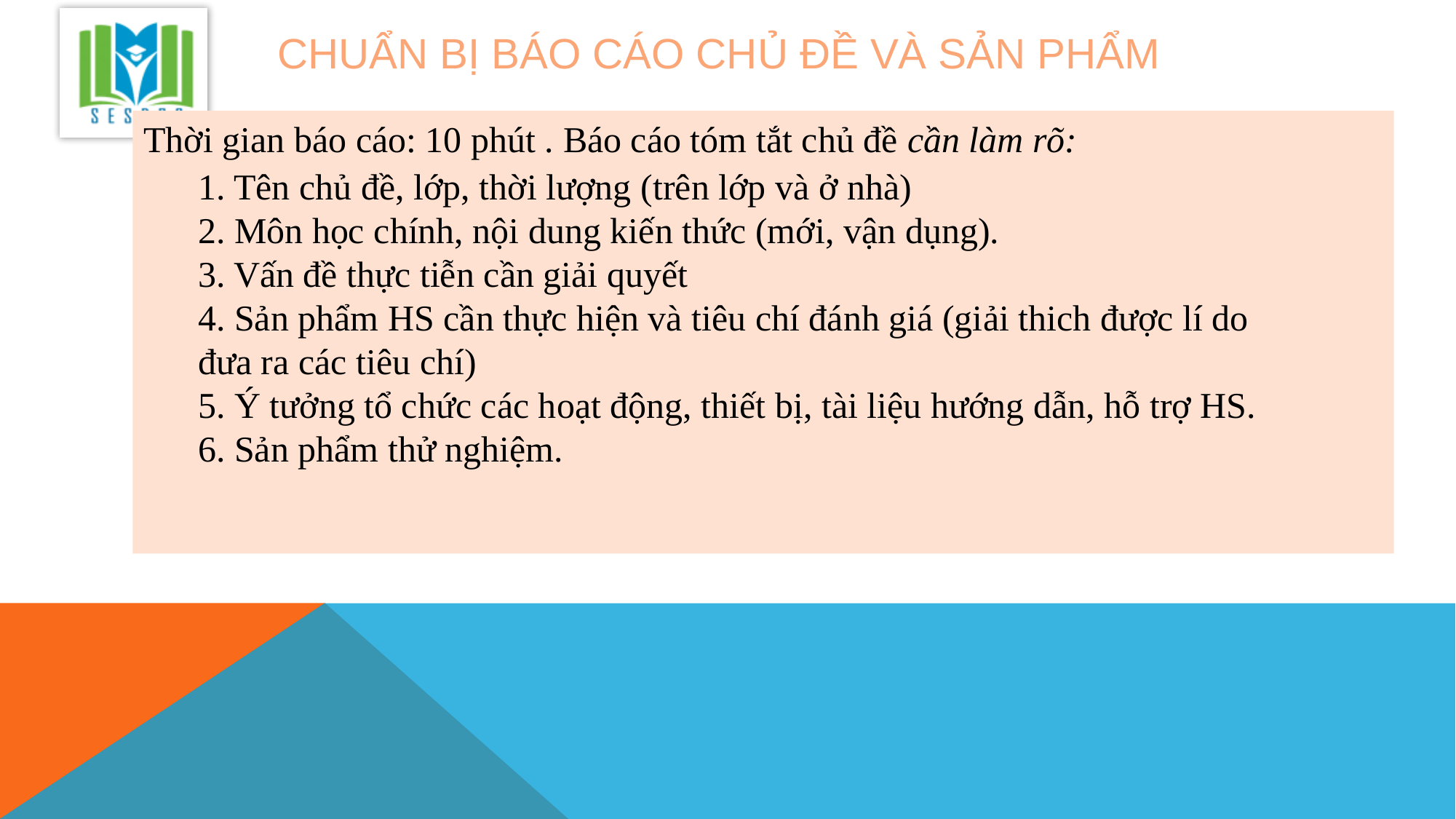

# Chuẩn bị báo cáo chủ đề và sản phẩm
Thời gian báo cáo: 10 phút . Báo cáo tóm tắt chủ đề cần làm rõ:
1. Tên chủ đề, lớp, thời lượng (trên lớp và ở nhà)
2. Môn học chính, nội dung kiến thức (mới, vận dụng).
3. Vấn đề thực tiễn cần giải quyết
4. Sản phẩm HS cần thực hiện và tiêu chí đánh giá (giải thich được lí do đưa ra các tiêu chí)
5. Ý tưởng tổ chức các hoạt động, thiết bị, tài liệu hướng dẫn, hỗ trợ HS.
6. Sản phẩm thử nghiệm.